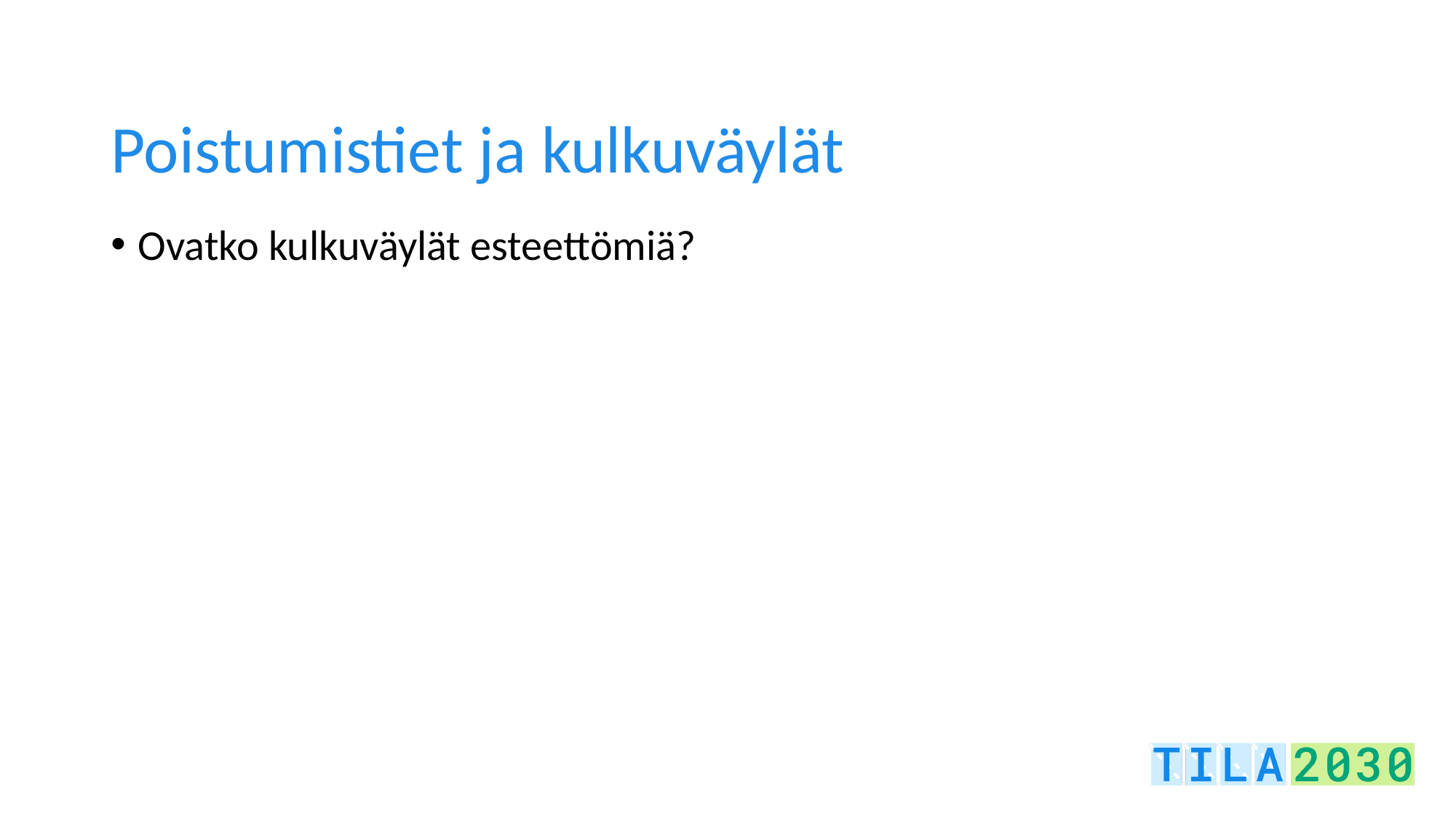

# Poistumistiet ja kulkuväylät
Ovatko kulkuväylät esteettömiä?